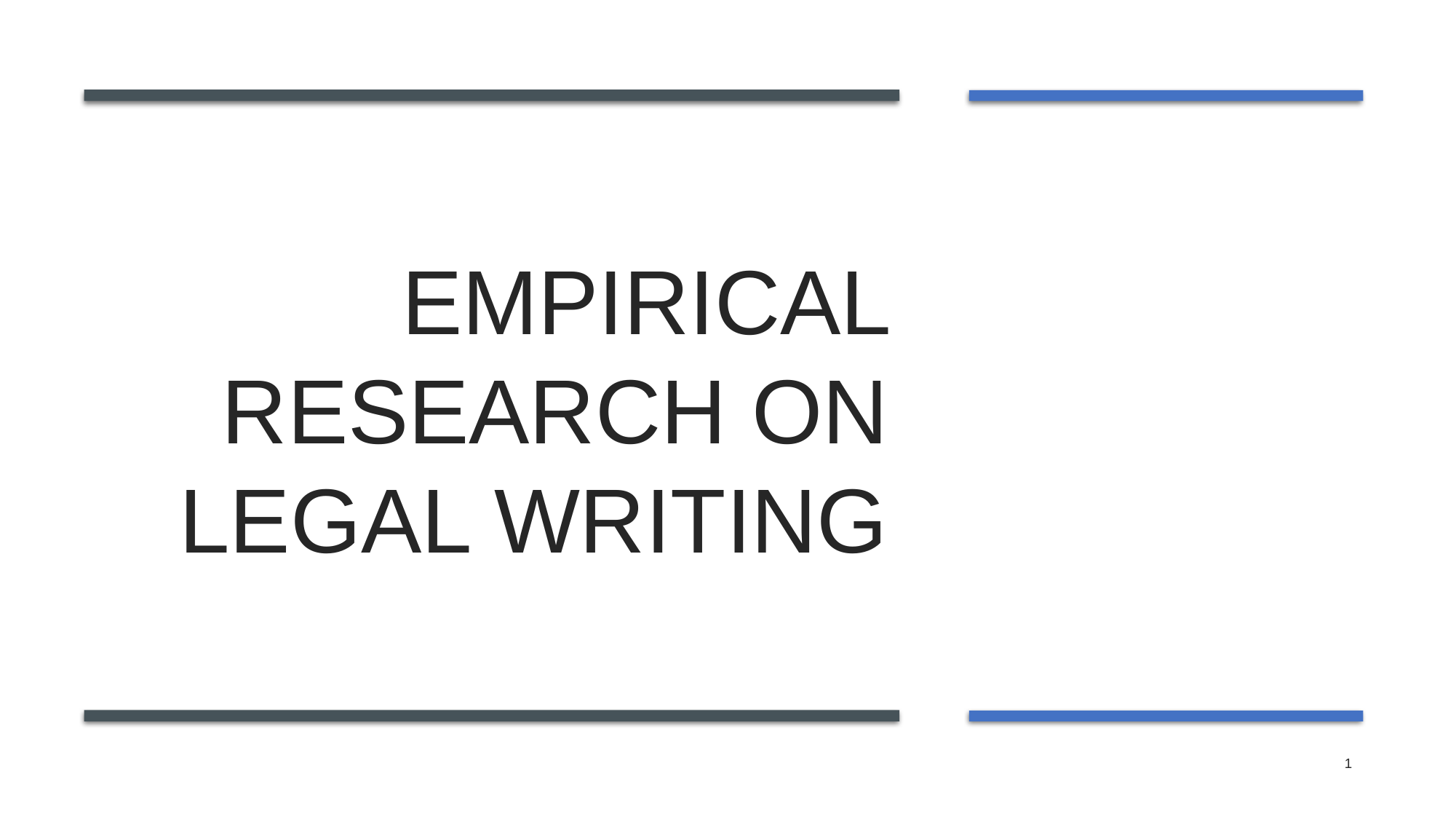

# Empirical Research on Legal Writing

1